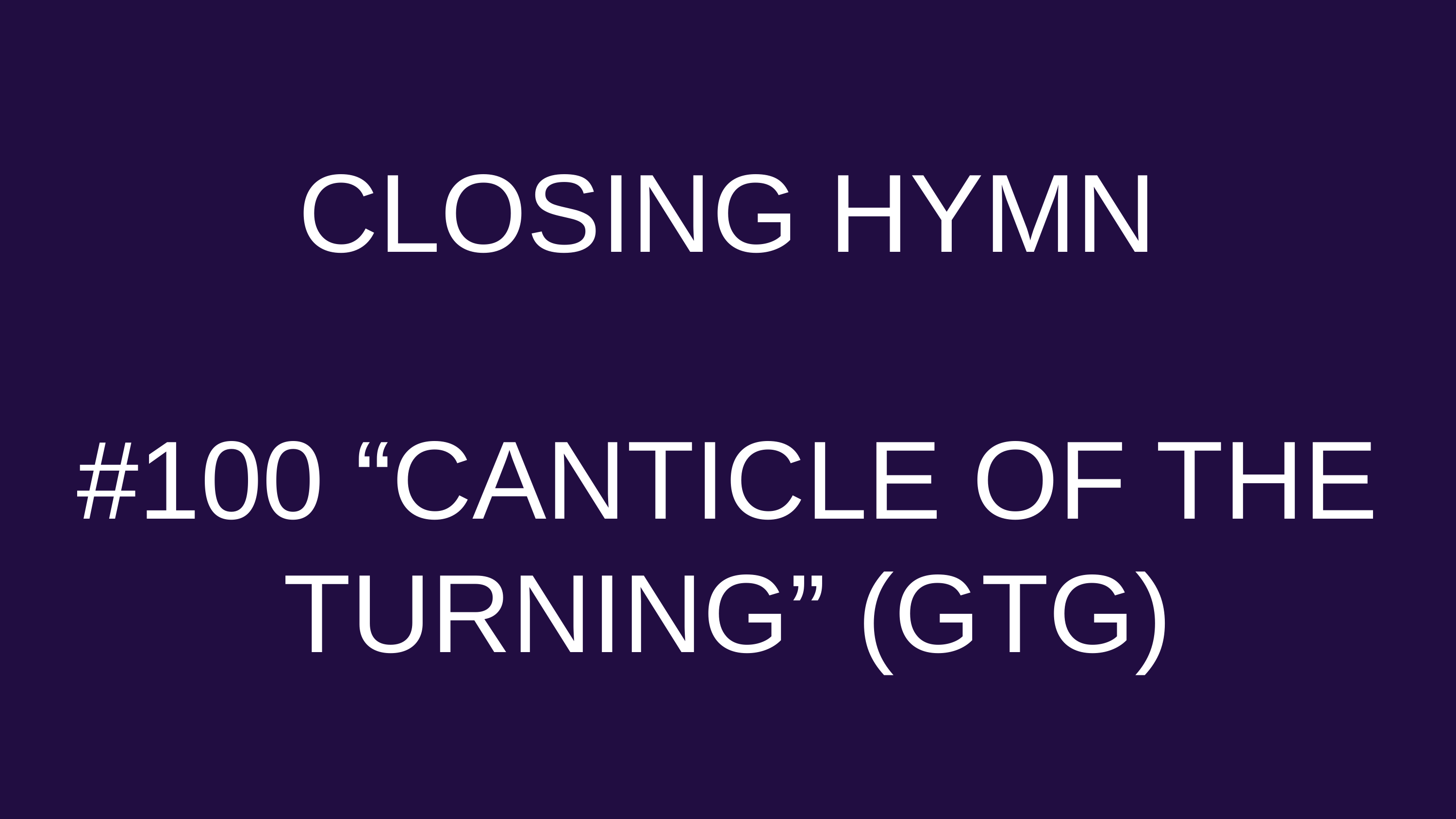

CLOSING HYMN

#100 “CANTICLE OF THE TURNING” (GTG)